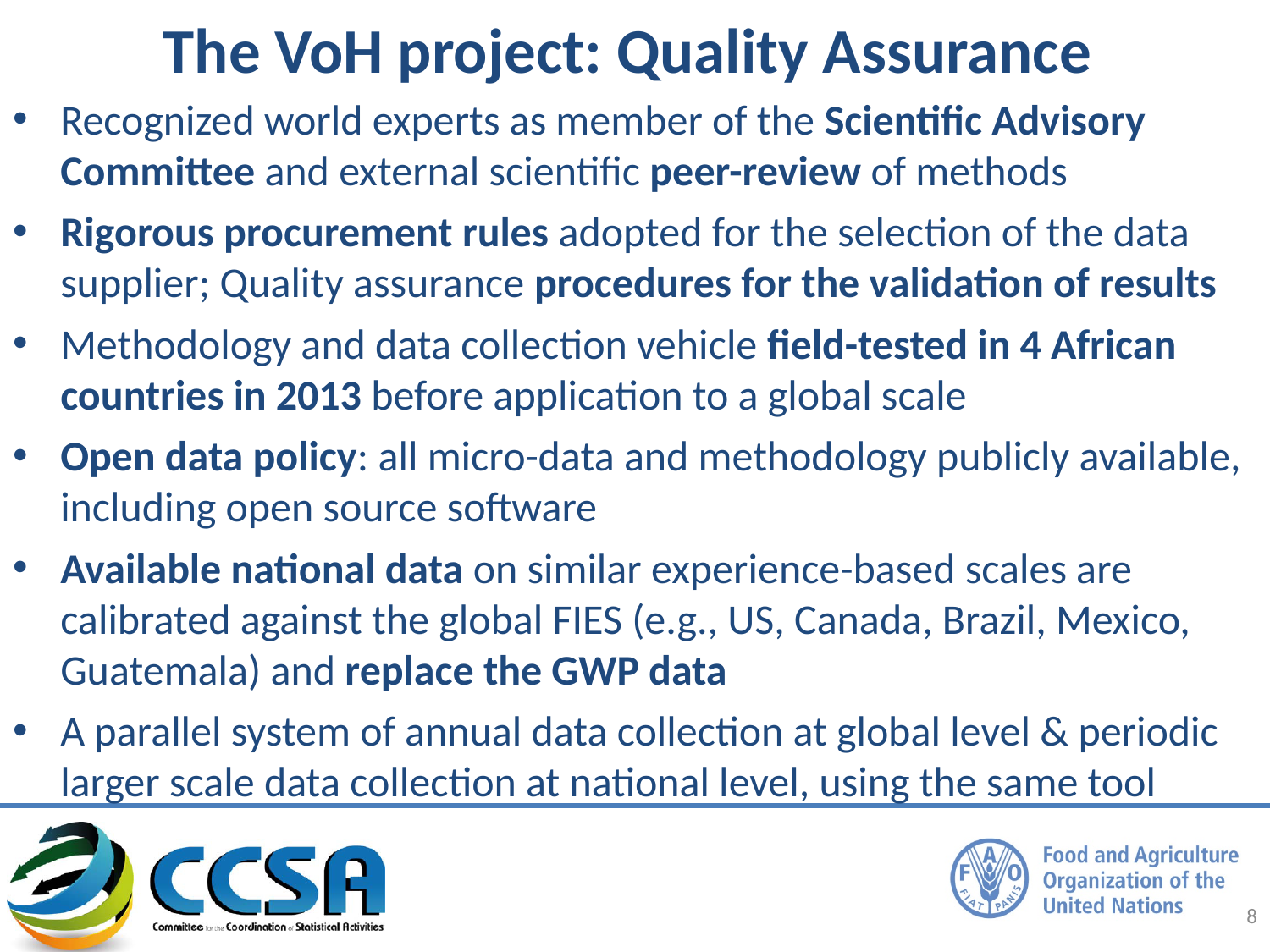

# The VoH project: Quality Assurance
Recognized world experts as member of the Scientific Advisory Committee and external scientific peer-review of methods
Rigorous procurement rules adopted for the selection of the data supplier; Quality assurance procedures for the validation of results
Methodology and data collection vehicle field-tested in 4 African countries in 2013 before application to a global scale
Open data policy: all micro-data and methodology publicly available, including open source software
Available national data on similar experience-based scales are calibrated against the global FIES (e.g., US, Canada, Brazil, Mexico, Guatemala) and replace the GWP data
A parallel system of annual data collection at global level & periodic larger scale data collection at national level, using the same tool
8